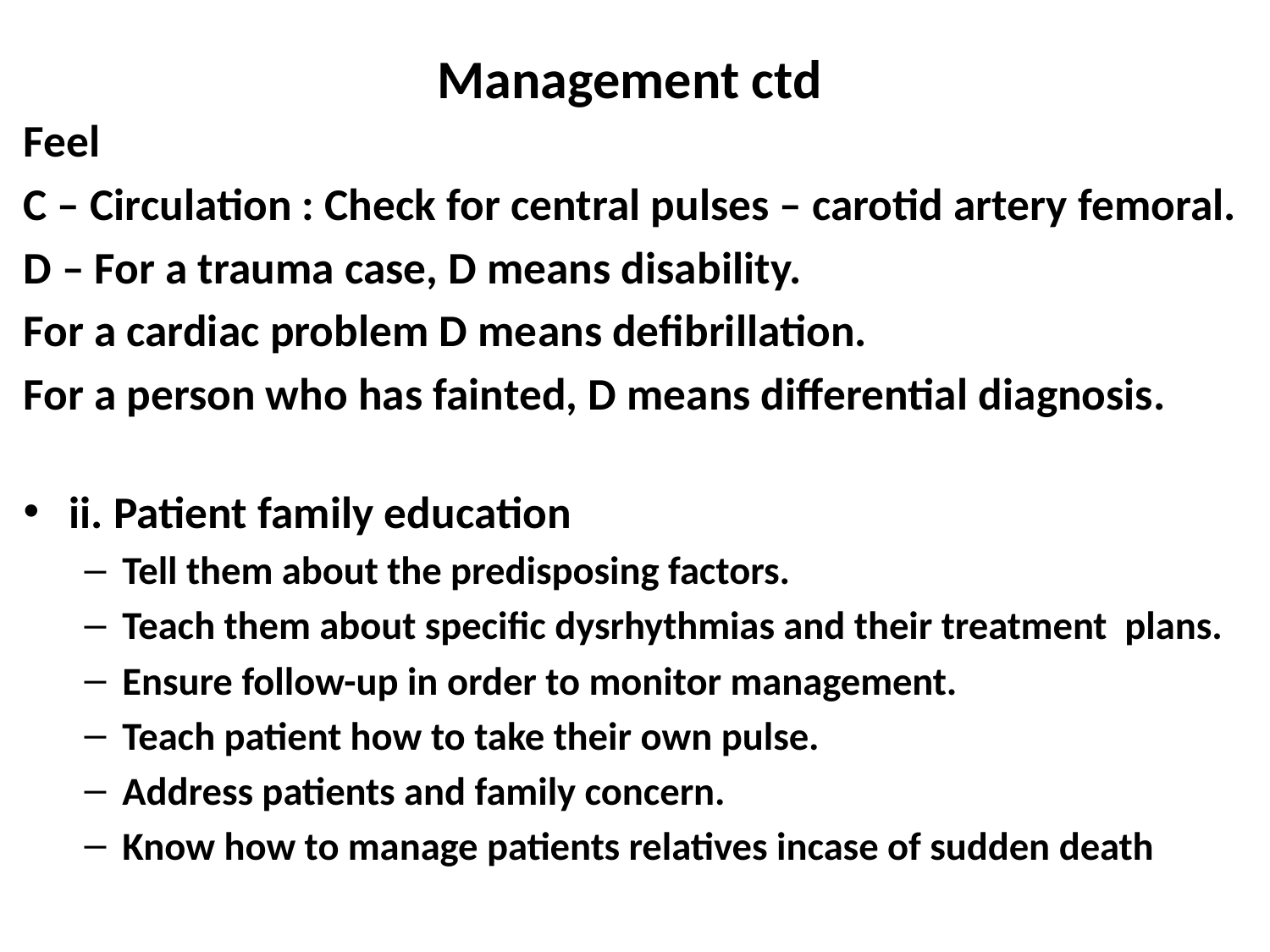

# Management ctd
Feel
C – Circulation : Check for central pulses – carotid artery femoral.
D – For a trauma case, D means disability.
For a cardiac problem D means defibrillation.
For a person who has fainted, D means differential diagnosis.

ii. Patient family education
Tell them about the predisposing factors.
Teach them about specific dysrhythmias and their treatment  plans.
Ensure follow-up in order to monitor management.
Teach patient how to take their own pulse.
Address patients and family concern.
Know how to manage patients relatives incase of sudden death